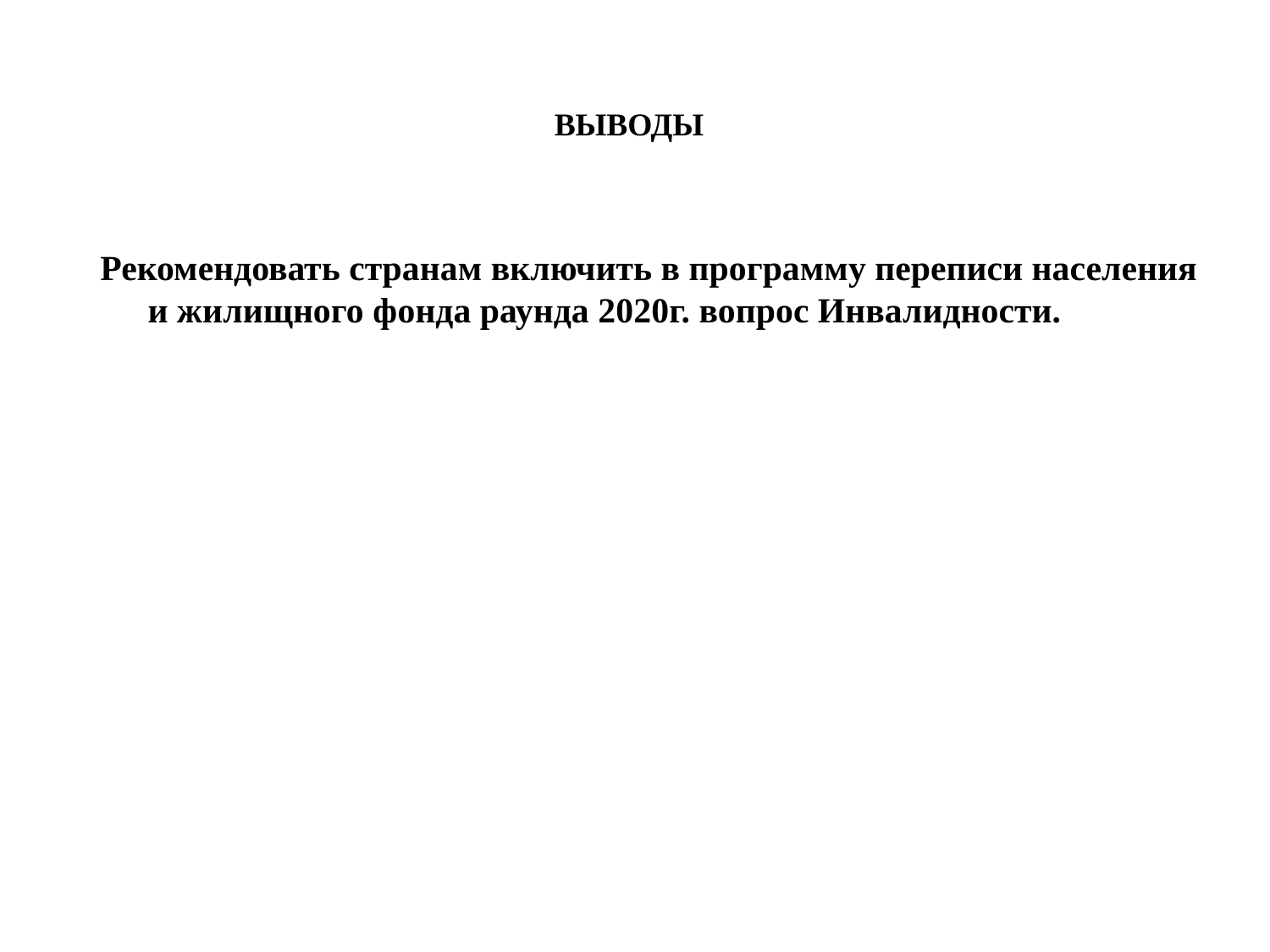

# ВЫВОДЫ

Рекомендовать странам включить в программу переписи населения и жилищного фонда раунда 2020г. вопрос Инвалидности.